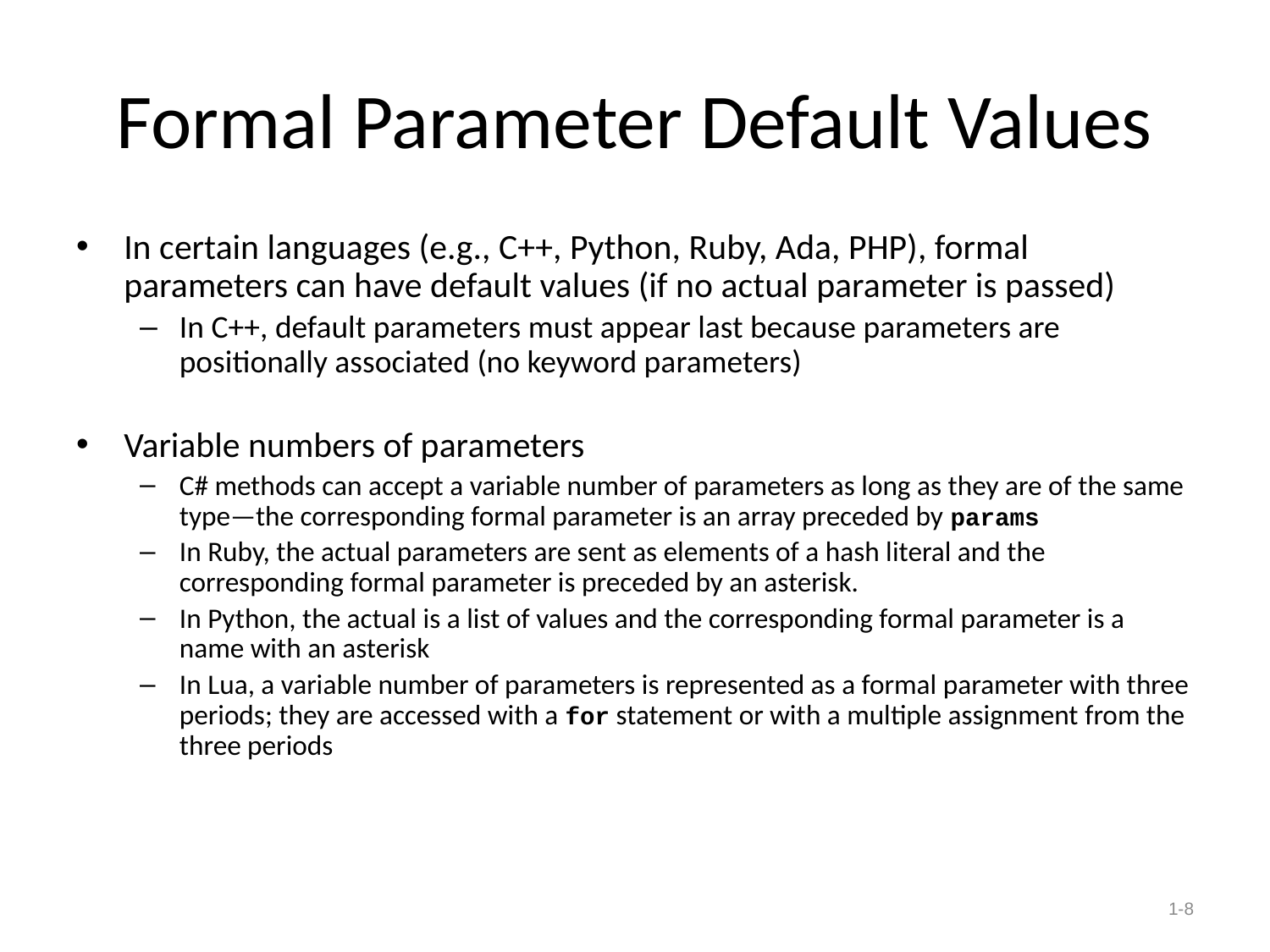

# Formal Parameter Default Values
In certain languages (e.g., C++, Python, Ruby, Ada, PHP), formal parameters can have default values (if no actual parameter is passed)
In C++, default parameters must appear last because parameters are positionally associated (no keyword parameters)

Variable numbers of parameters
C# methods can accept a variable number of parameters as long as they are of the same type—the corresponding formal parameter is an array preceded by params
In Ruby, the actual parameters are sent as elements of a hash literal and the corresponding formal parameter is preceded by an asterisk.
In Python, the actual is a list of values and the corresponding formal parameter is a name with an asterisk
In Lua, a variable number of parameters is represented as a formal parameter with three periods; they are accessed with a for statement or with a multiple assignment from the three periods

1-8